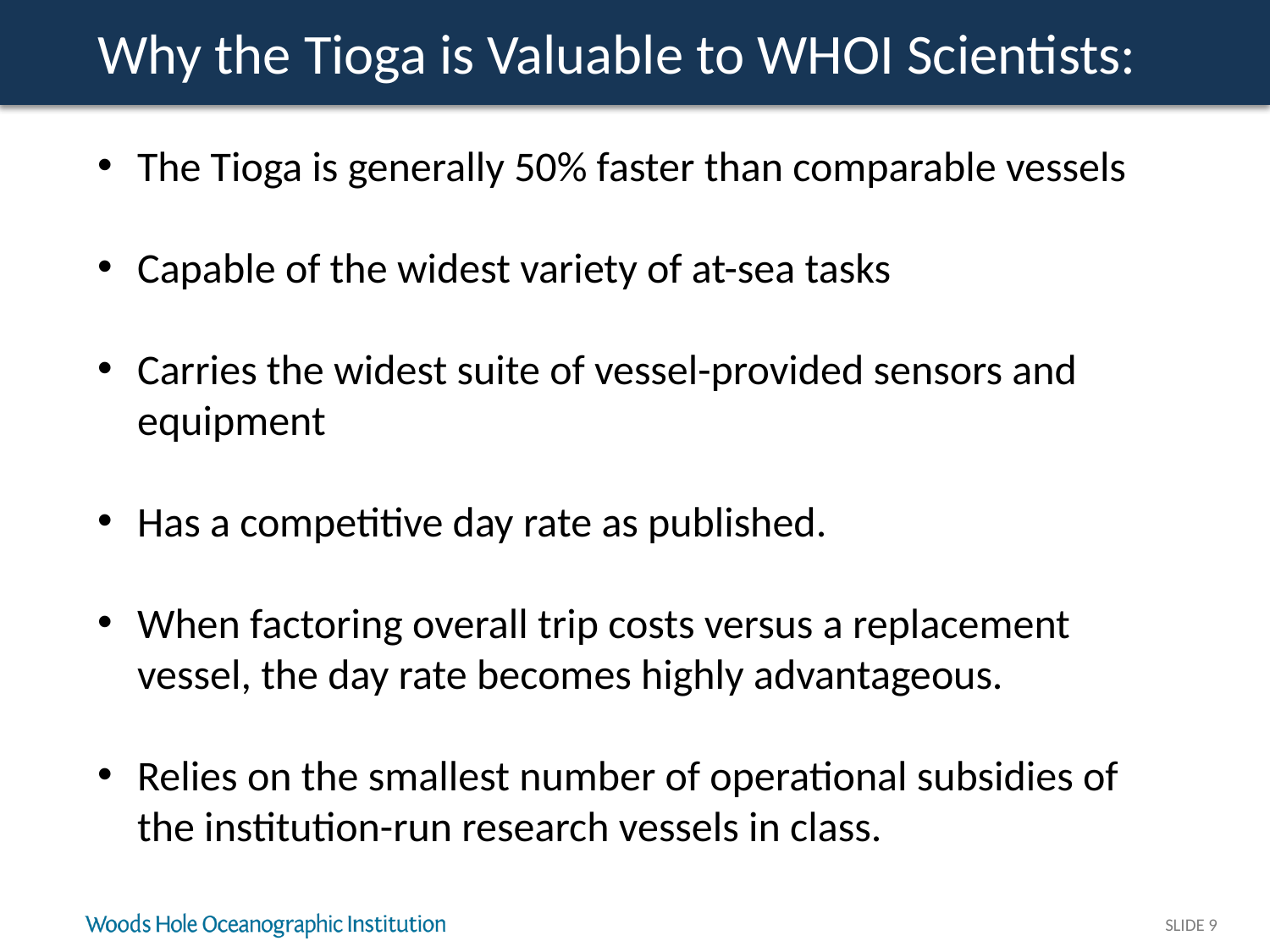

# Why the Tioga is Valuable to WHOI Scientists:
The Tioga is generally 50% faster than comparable vessels

Capable of the widest variety of at-sea tasks

Carries the widest suite of vessel-provided sensors and equipment

Has a competitive day rate as published.

When factoring overall trip costs versus a replacement vessel, the day rate becomes highly advantageous.

Relies on the smallest number of operational subsidies of the institution-run research vessels in class.